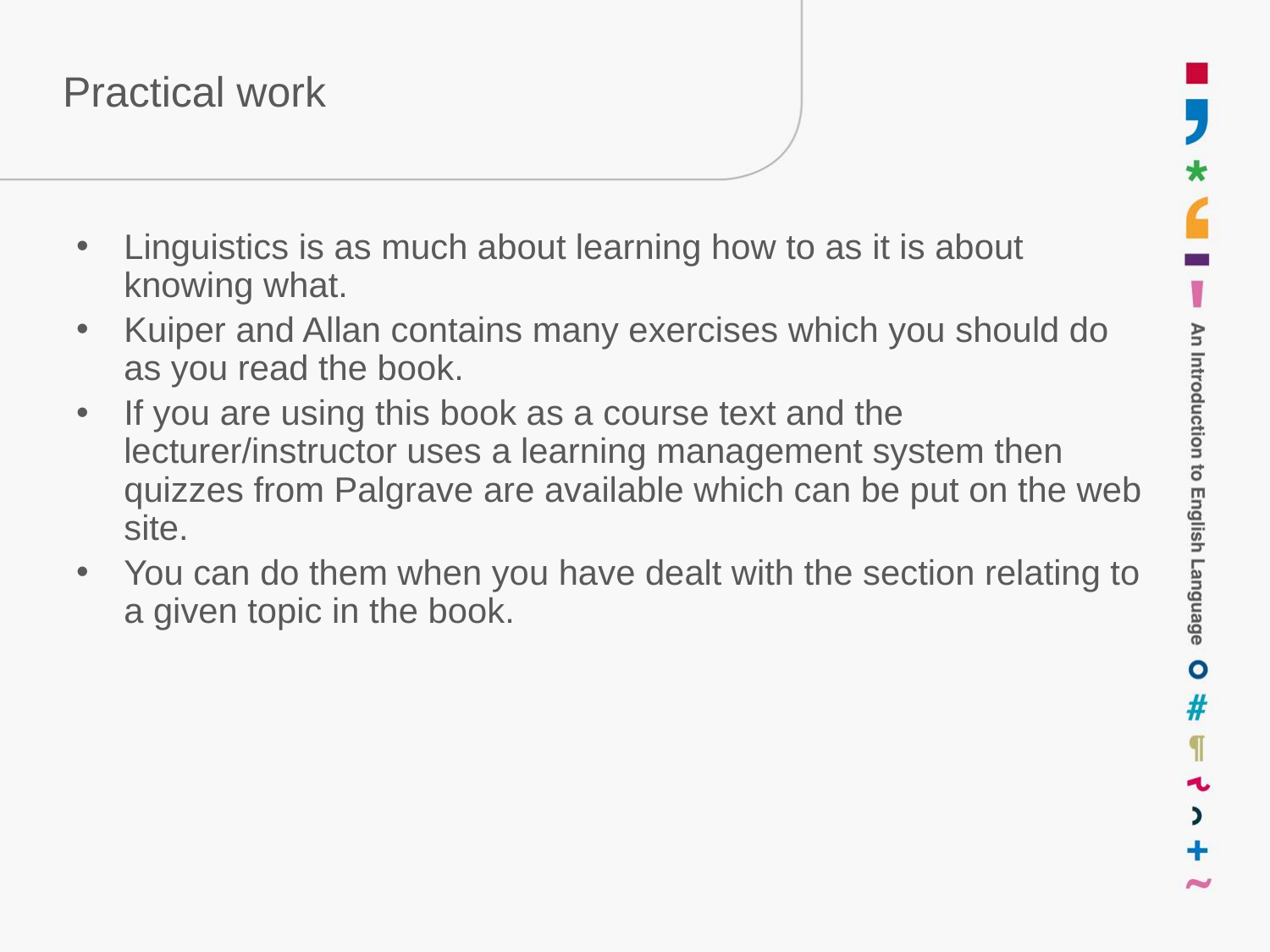

# Practical work
Linguistics is as much about learning how to as it is about knowing what.
Kuiper and Allan contains many exercises which you should do as you read the book.
If you are using this book as a course text and the lecturer/instructor uses a learning management system then quizzes from Palgrave are available which can be put on the web site.
You can do them when you have dealt with the section relating to a given topic in the book.